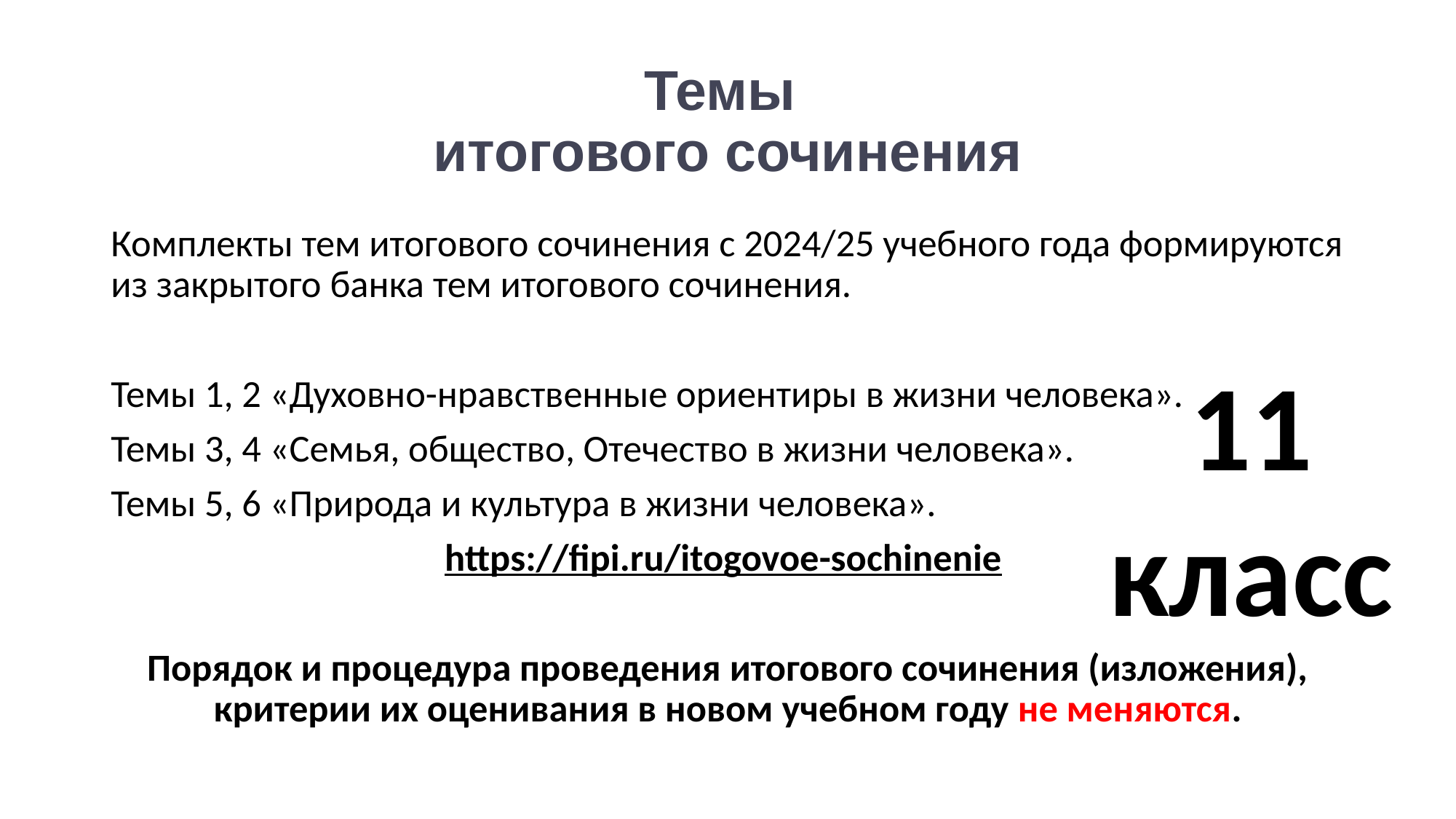

# Темы итогового сочинения
Комплекты тем итогового сочинения с 2024/25 учебного года формируются из закрытого банка тем итогового сочинения.

Темы 1, 2 «Духовно-нравственные ориентиры в жизни человека».
Темы 3, 4 «Семья, общество, Отечество в жизни человека».
Темы 5, 6 «Природа и культура в жизни человека».
https://fipi.ru/itogovoe-sochinenie

Порядок и процедура проведения итогового сочинения (изложения), критерии их оценивания в новом учебном году не меняются.

11 класс